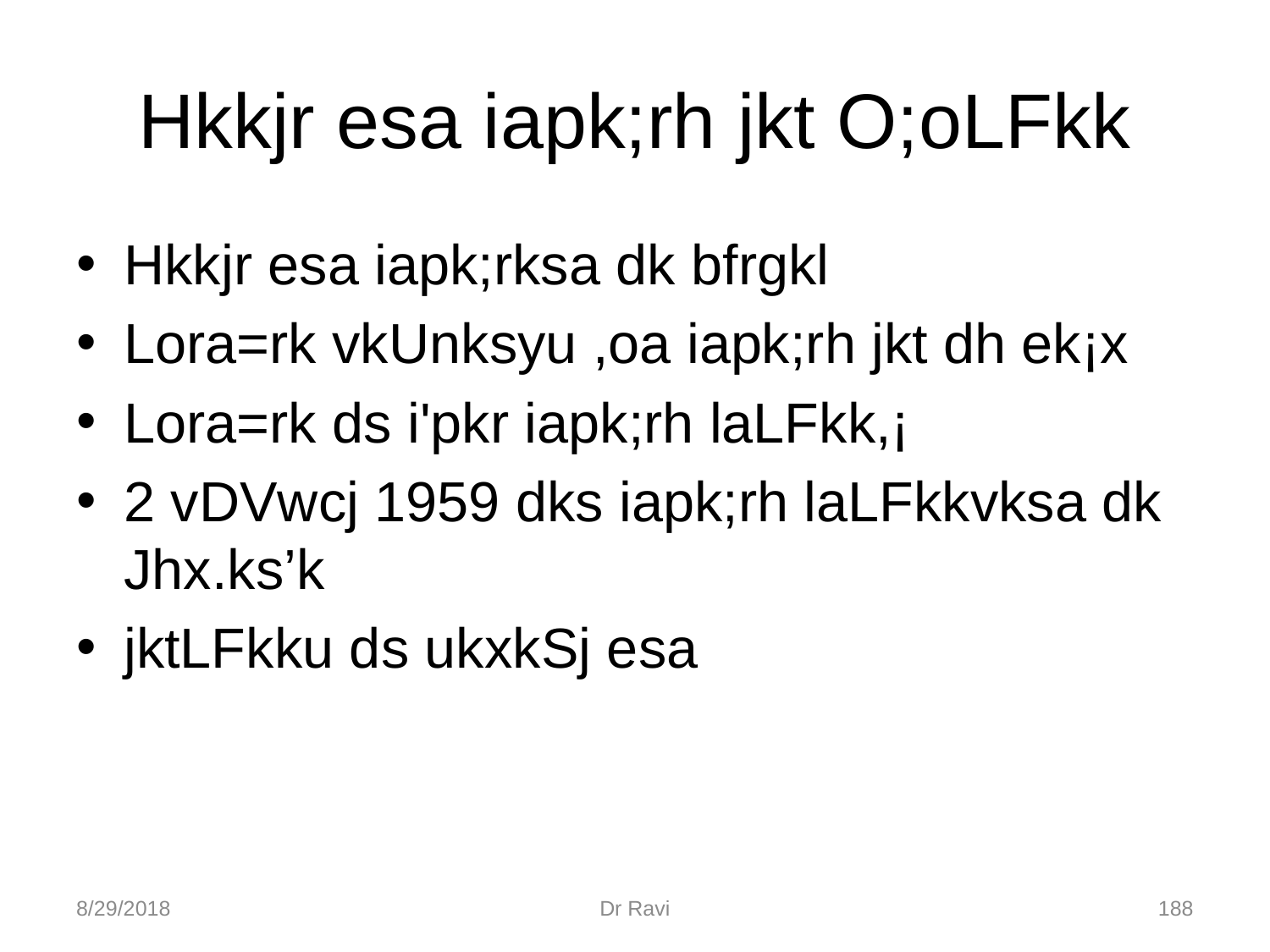

# Hkkjr esa iapk;rh jkt O;oLFkk
Hkkjr esa iapk;rksa dk bfrgkl
Lora=rk vkUnksyu ,oa iapk;rh jkt dh ek¡x
Lora=rk ds i'pkr iapk;rh laLFkk,¡
2 vDVwcj 1959 dks iapk;rh laLFkkvksa dk Jhx.ks’k
jktLFkku ds ukxkSj esa

8/29/2018
Dr Ravi
188